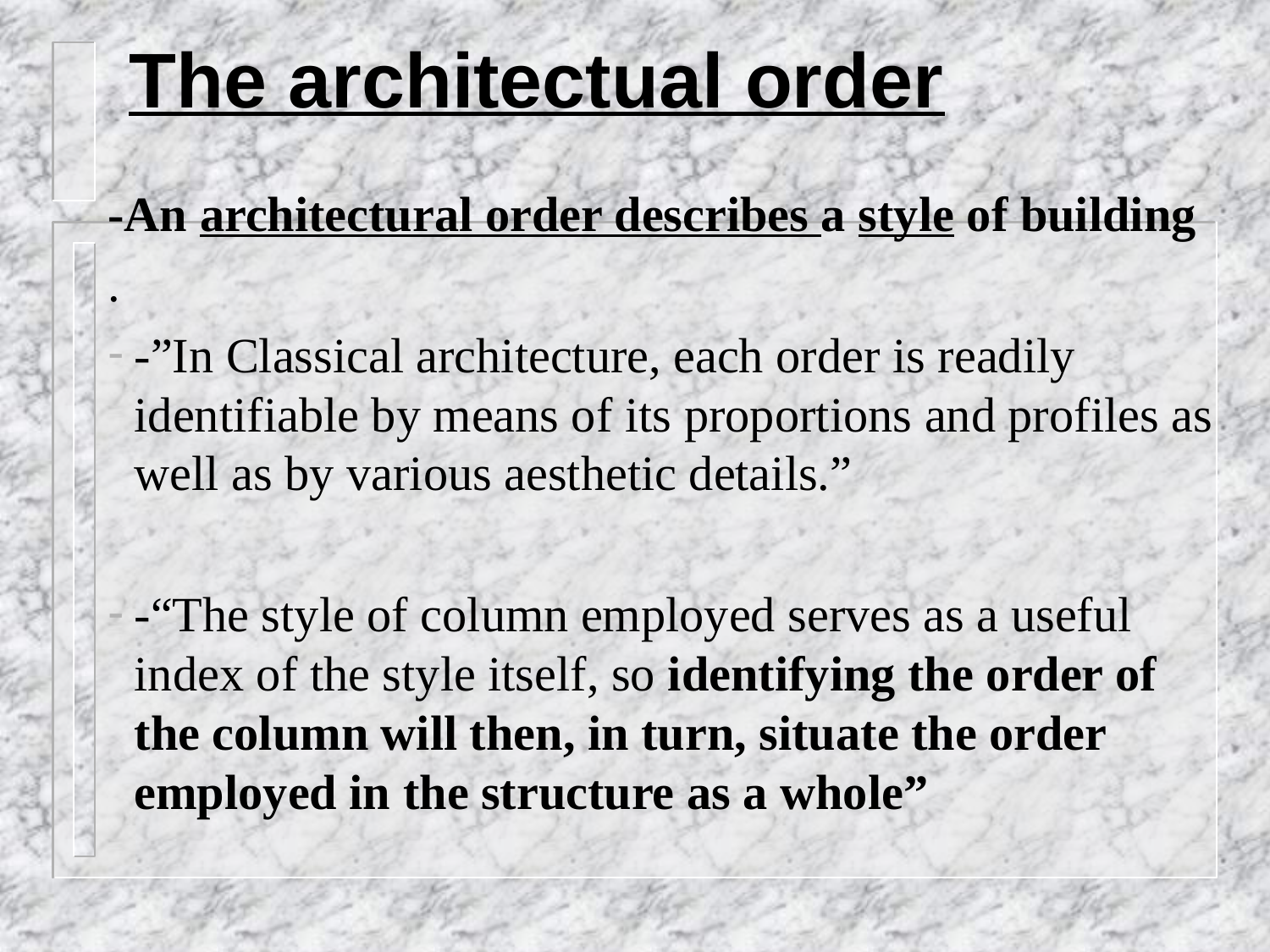

# The architectual order
-An architectural order describes a style of building
.
-”In Classical architecture, each order is readily identifiable by means of its proportions and profiles as well as by various aesthetic details.”

-“The style of column employed serves as a useful index of the style itself, so identifying the order of the column will then, in turn, situate the order employed in the structure as a whole”